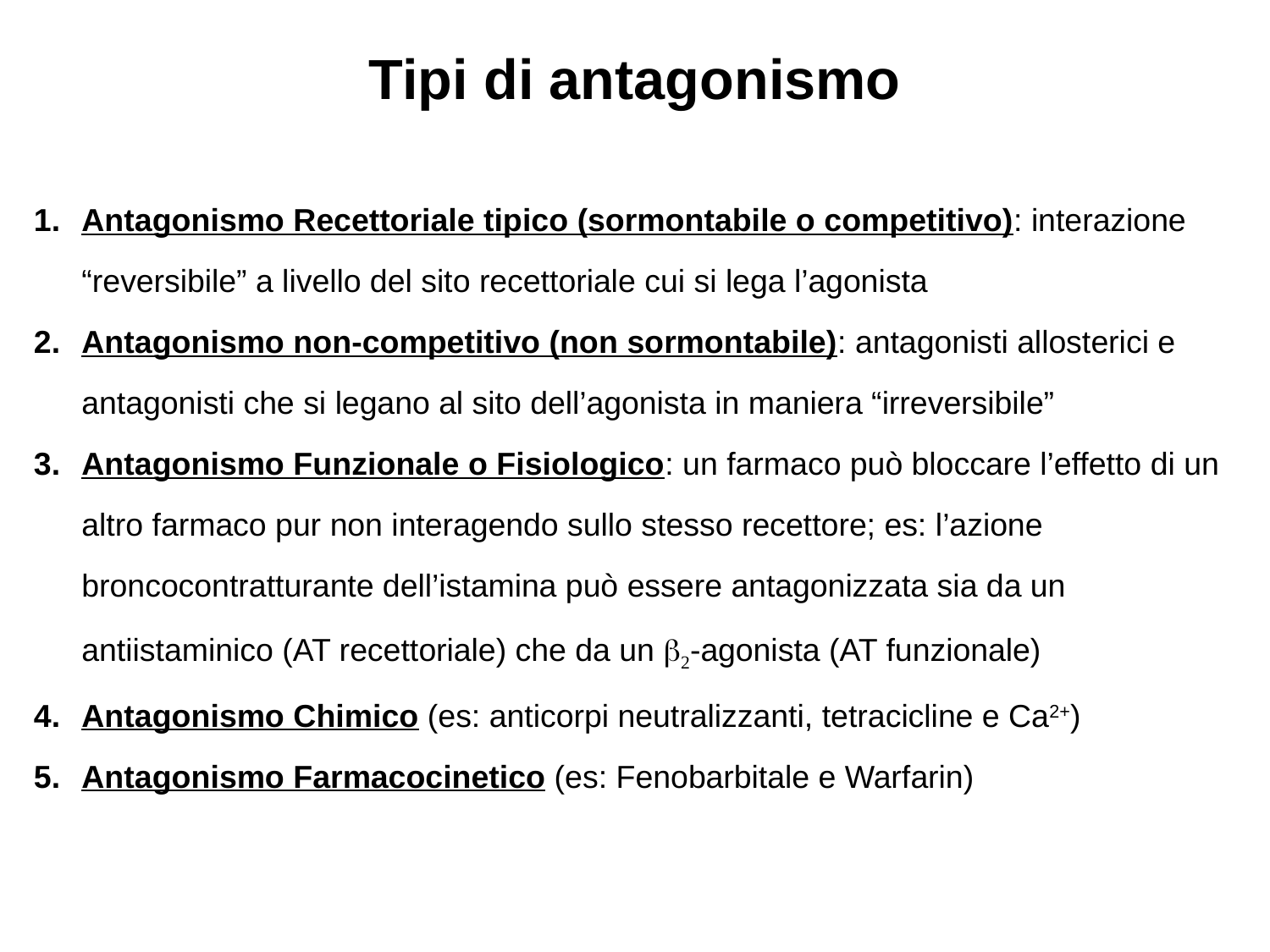

# Tipi di antagonismo
Antagonismo Recettoriale tipico (sormontabile o competitivo): interazione “reversibile” a livello del sito recettoriale cui si lega l’agonista
Antagonismo non-competitivo (non sormontabile): antagonisti allosterici e antagonisti che si legano al sito dell’agonista in maniera “irreversibile”
Antagonismo Funzionale o Fisiologico: un farmaco può bloccare l’effetto di un altro farmaco pur non interagendo sullo stesso recettore; es: l’azione broncocontratturante dell’istamina può essere antagonizzata sia da un antiistaminico (AT recettoriale) che da un β2-agonista (AT funzionale)
Antagonismo Chimico (es: anticorpi neutralizzanti, tetracicline e Ca2+)
Antagonismo Farmacocinetico (es: Fenobarbitale e Warfarin)